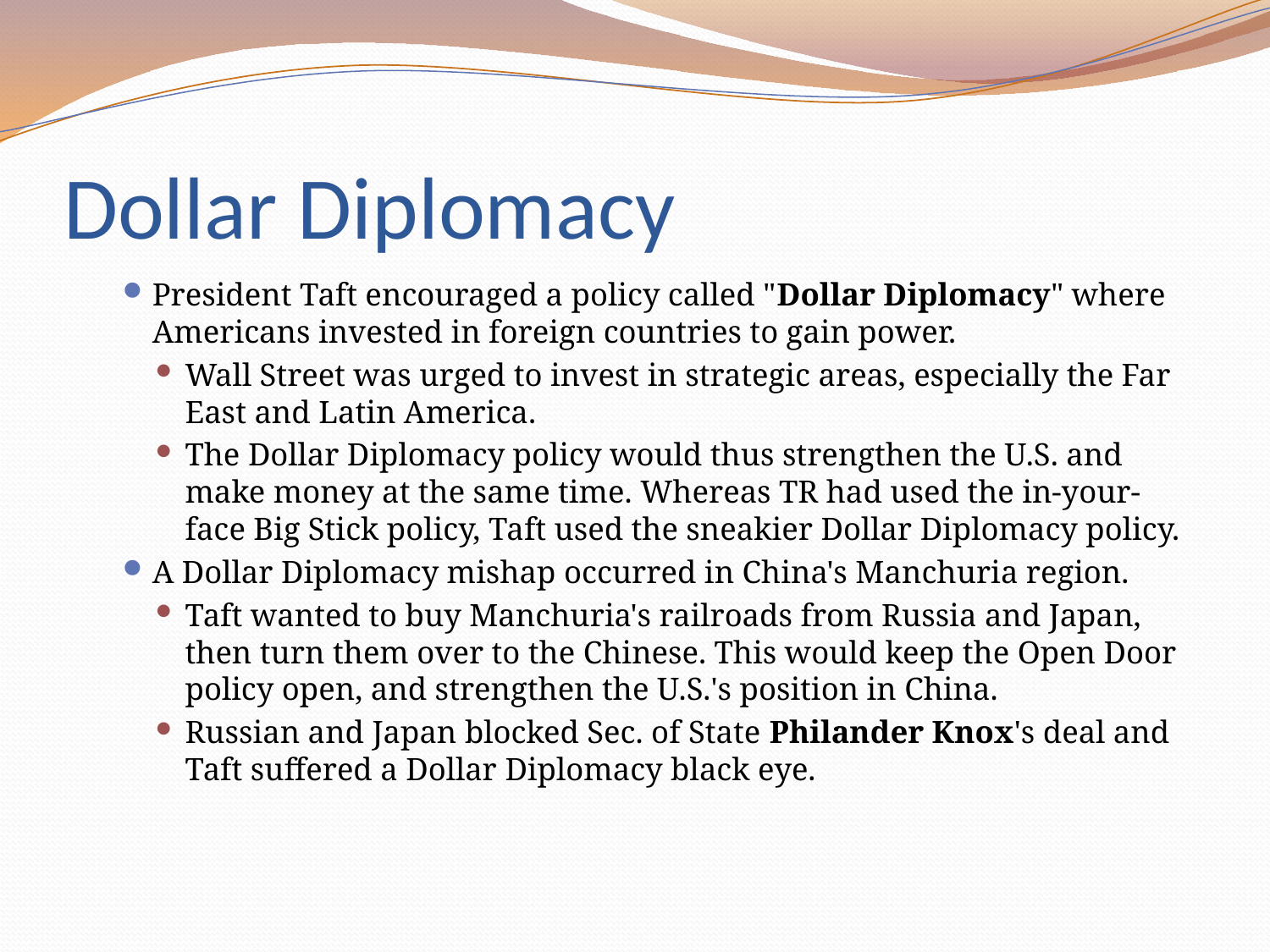

# Dollar Diplomacy
President Taft encouraged a policy called "Dollar Diplomacy" where Americans invested in foreign countries to gain power.
Wall Street was urged to invest in strategic areas, especially the Far East and Latin America.
The Dollar Diplomacy policy would thus strengthen the U.S. and make money at the same time. Whereas TR had used the in-your-face Big Stick policy, Taft used the sneakier Dollar Diplomacy policy.
A Dollar Diplomacy mishap occurred in China's Manchuria region.
Taft wanted to buy Manchuria's railroads from Russia and Japan, then turn them over to the Chinese. This would keep the Open Door policy open, and strengthen the U.S.'s position in China.
Russian and Japan blocked Sec. of State Philander Knox's deal and Taft suffered a Dollar Diplomacy black eye.